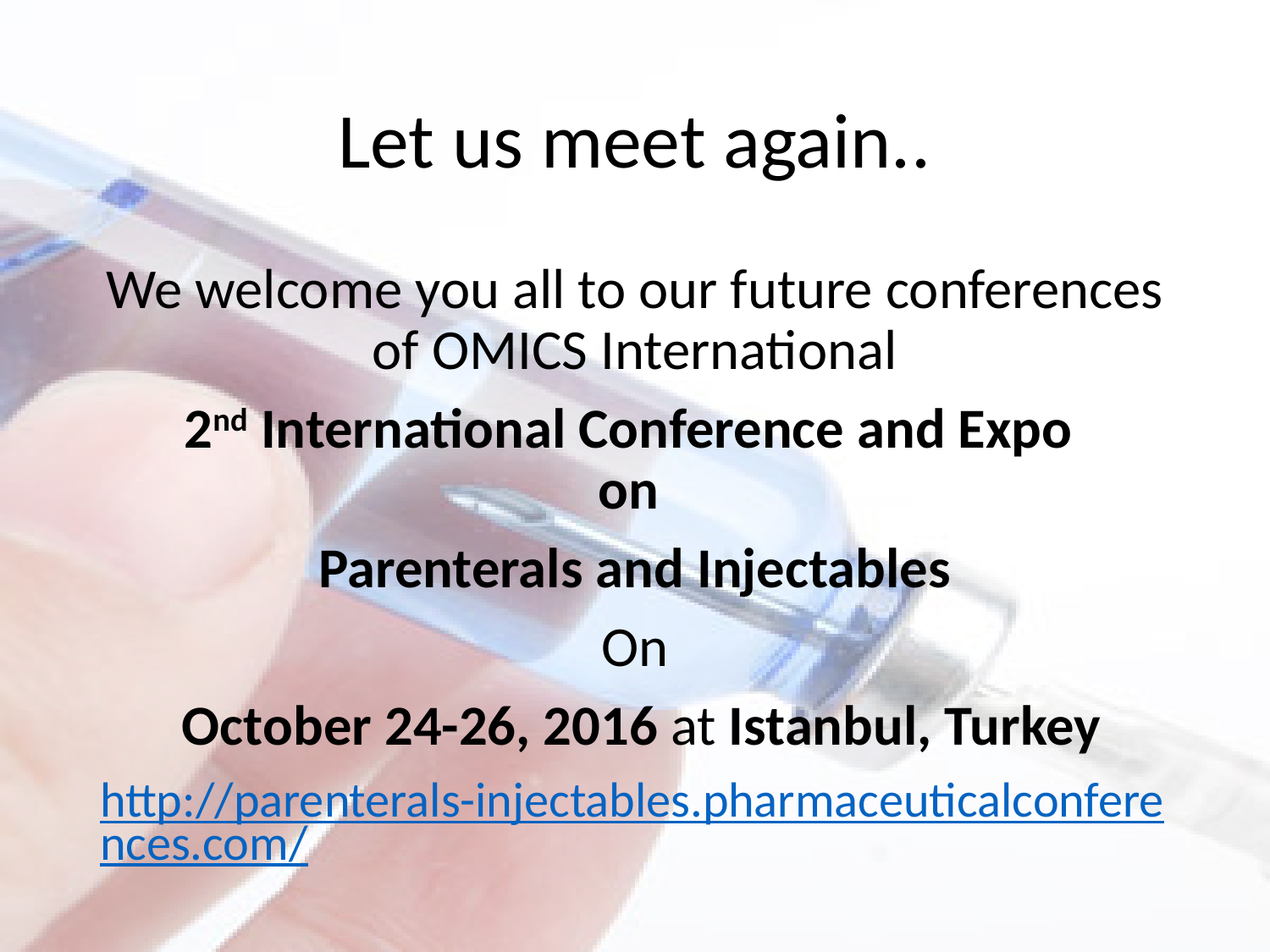

# Let us meet again..
We welcome you all to our future conferences of OMICS International
2nd International Conference and Expo
on
Parenterals and Injectables
On
 October 24-26, 2016 at Istanbul, Turkey
http://parenterals-injectables.pharmaceuticalconferences.com/